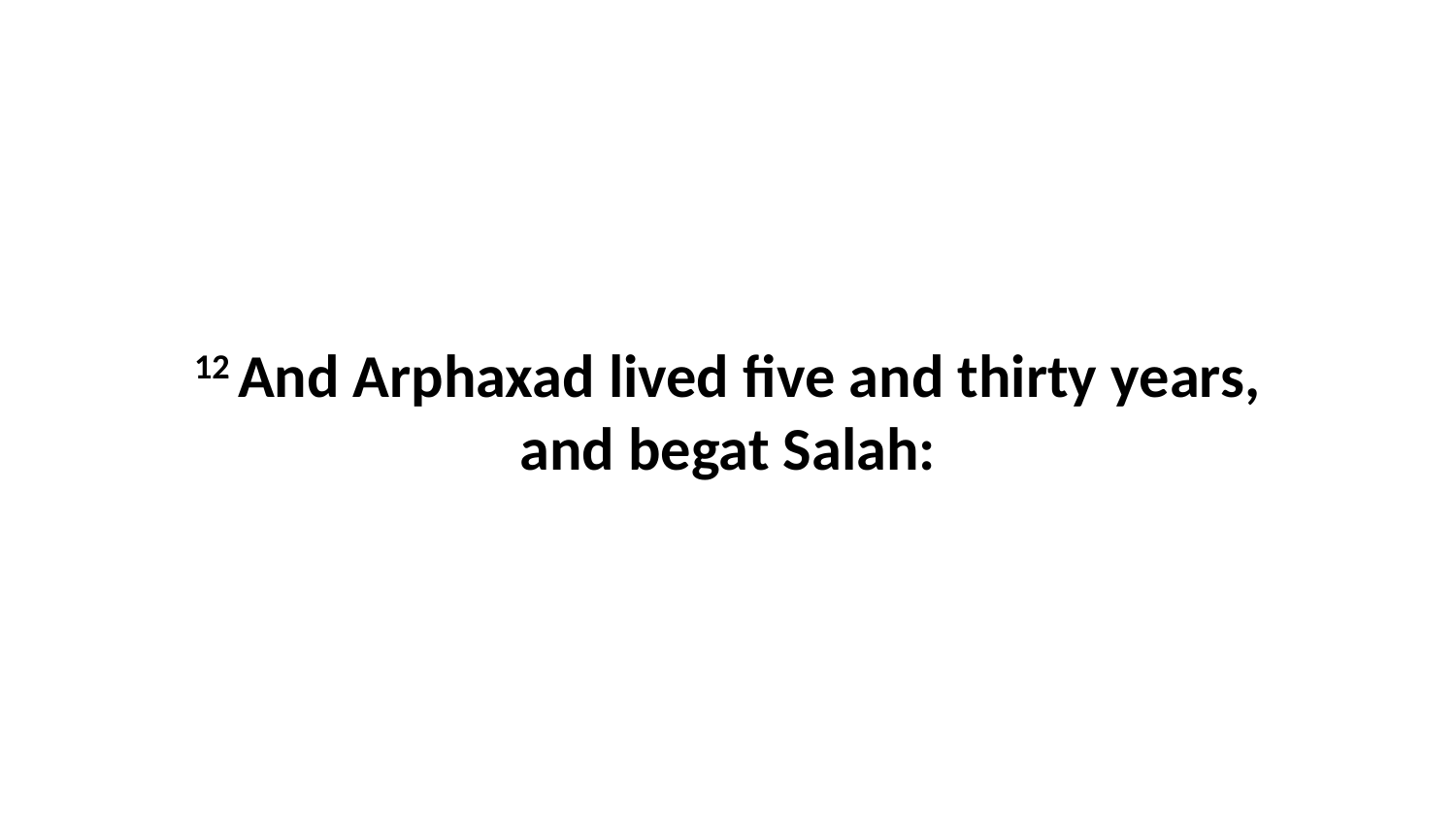

12 And Arphaxad lived five and thirty years, and begat Salah: